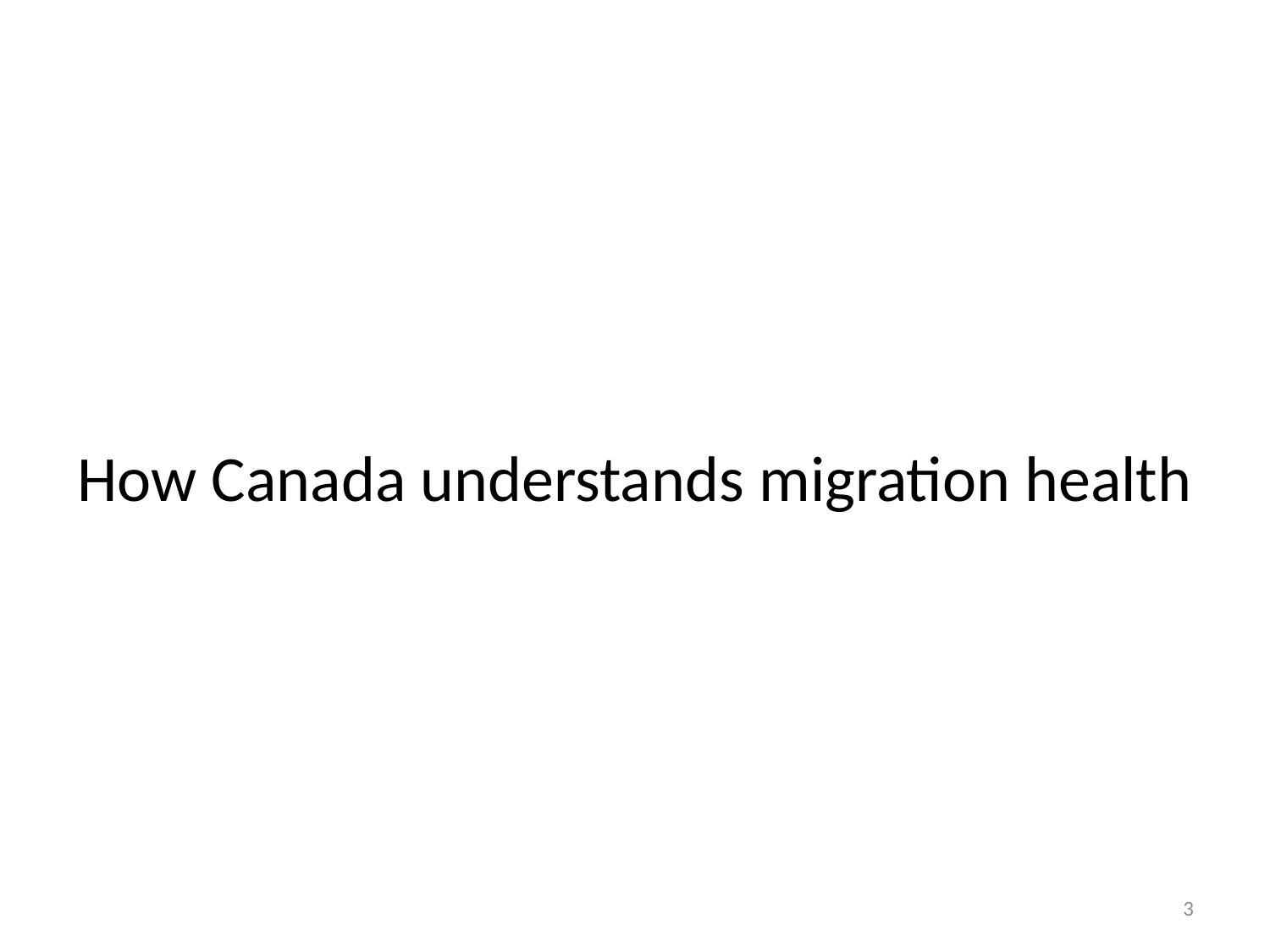

# How Canada understands migration health
3